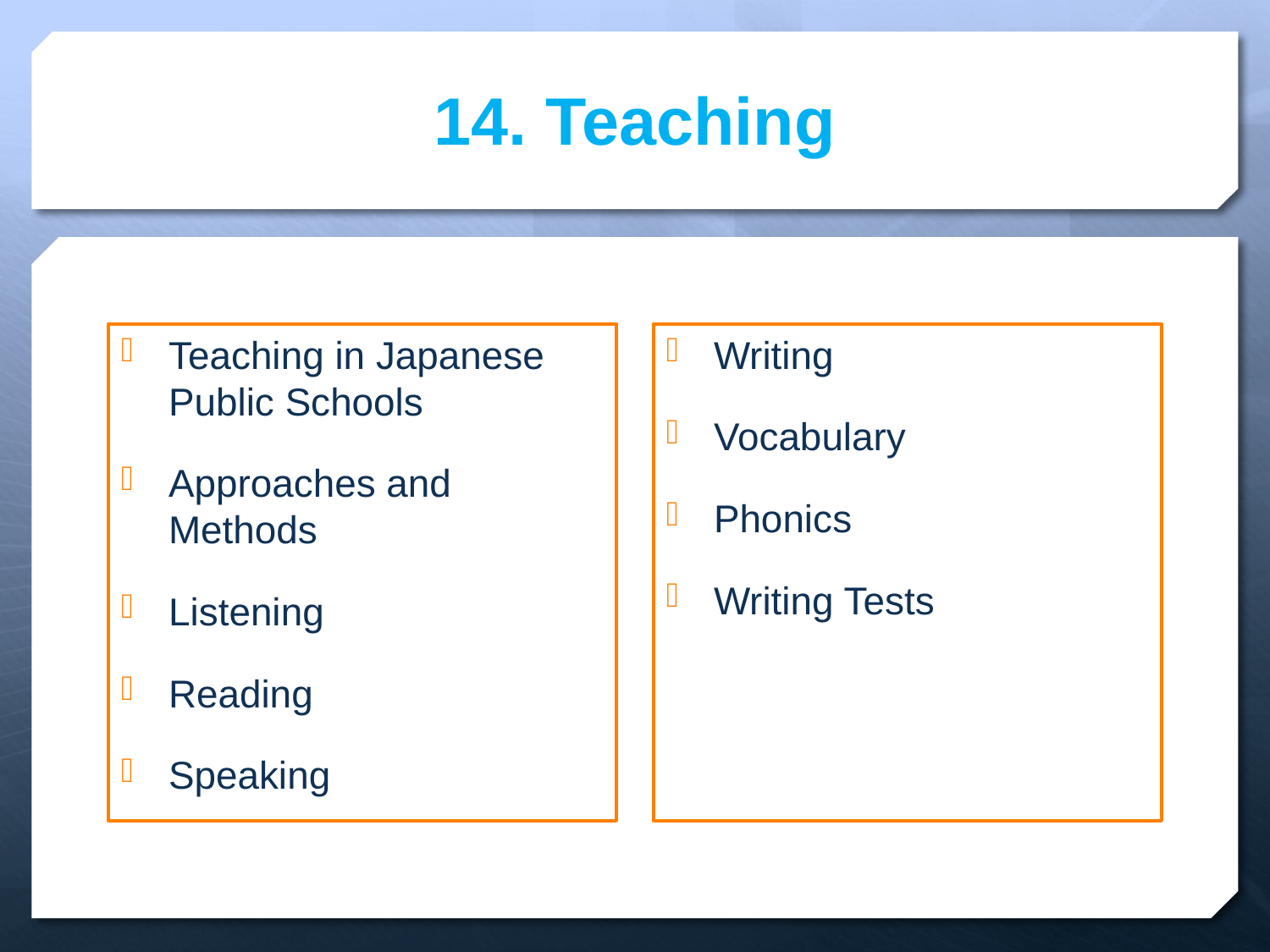

# 14. Teaching
Teaching in Japanese Public Schools
Approaches and Methods
Listening
Reading
Speaking

Writing
Vocabulary
Phonics
Writing Tests